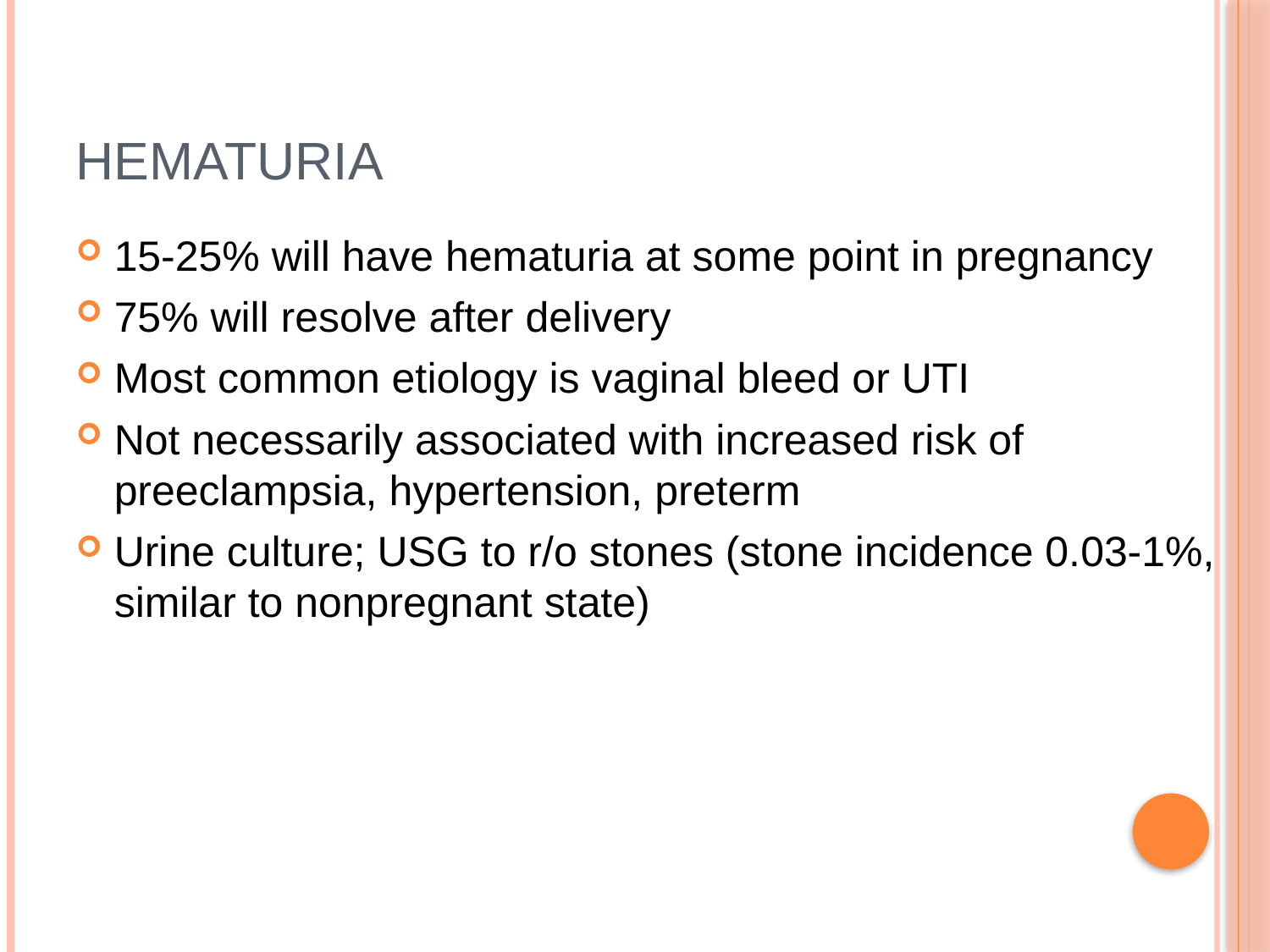

# Hematuria
15-25% will have hematuria at some point in pregnancy
75% will resolve after delivery
Most common etiology is vaginal bleed or UTI
Not necessarily associated with increased risk of preeclampsia, hypertension, preterm
Urine culture; USG to r/o stones (stone incidence 0.03-1%, similar to nonpregnant state)